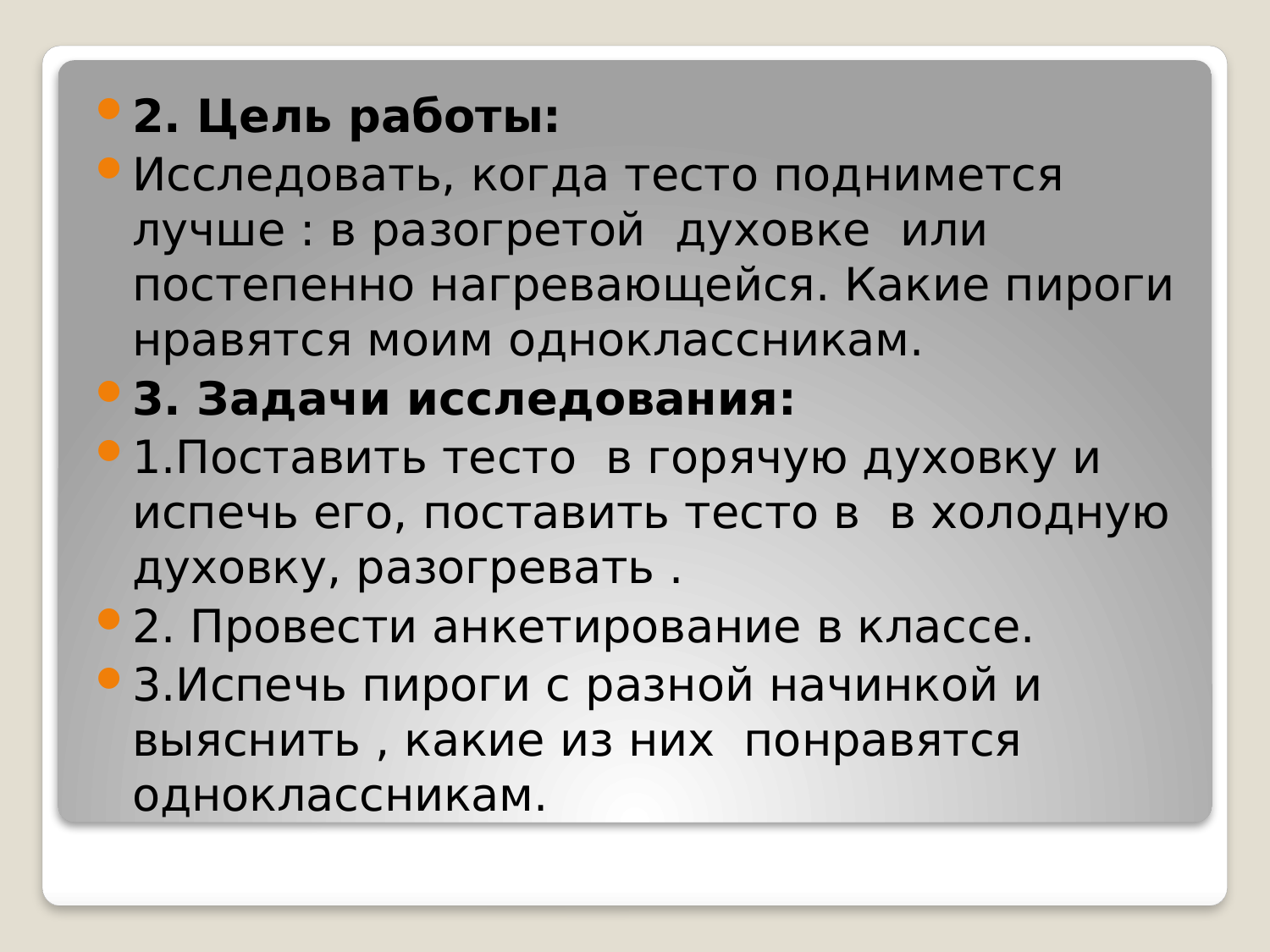

2. Цель работы:
Исследовать, когда тесто поднимется  лучше : в разогретой  духовке  или  постепенно нагревающейся. Какие пироги нравятся моим одноклассникам.
3. Задачи исследования:
1.Поставить тесто  в горячую духовку и испечь его, поставить тесто в  в холодную духовку, разогревать .
2. Провести анкетирование в классе.
3.Испечь пироги с разной начинкой и выяснить , какие из них  понравятся одноклассникам.

#